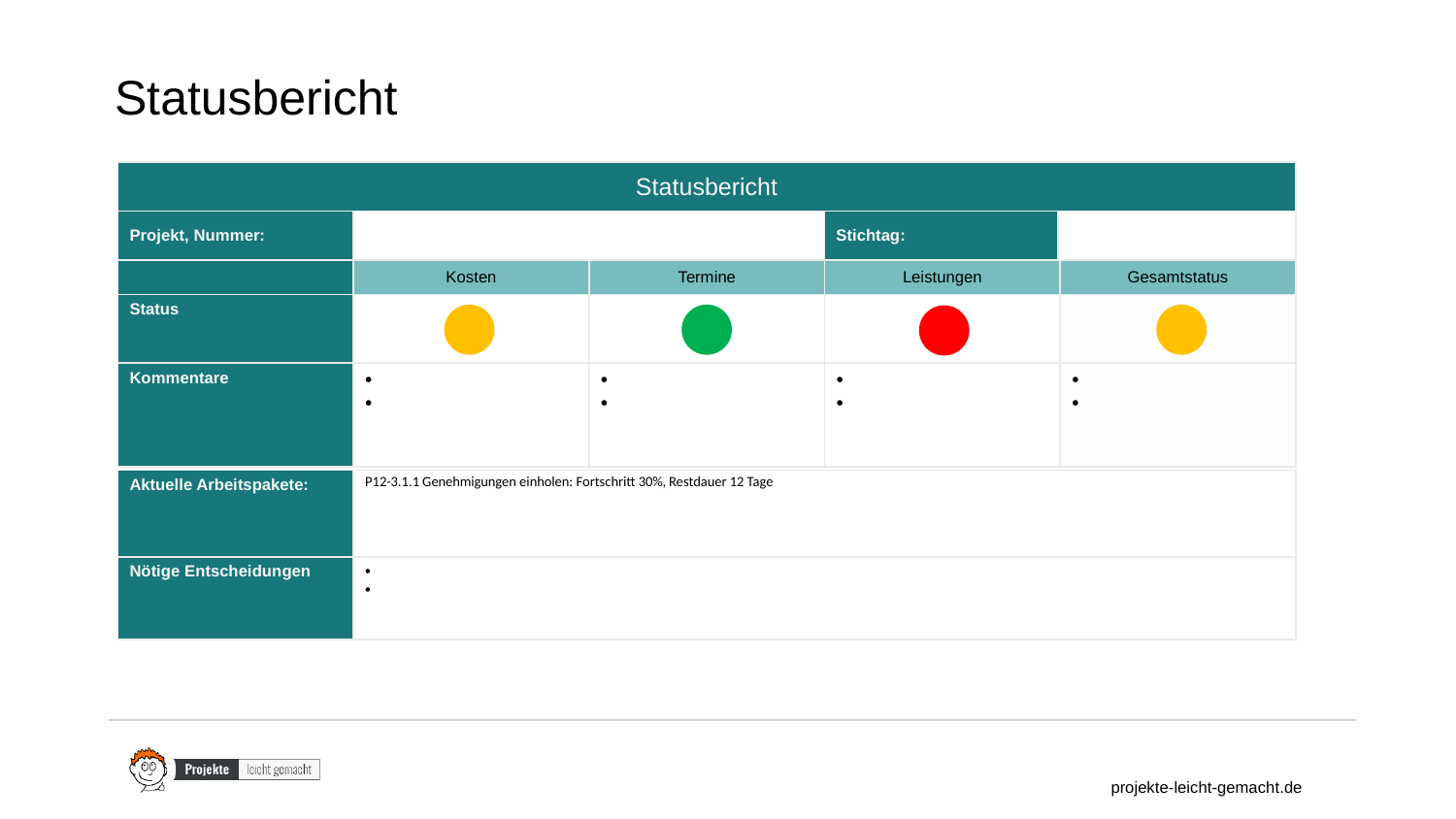

Statusbericht
| Statusbericht |  |  |  |
| --- | --- | --- | --- |
| Projekt, Nummer: |  | Stichtag: |  |
|  | Kosten | Termine | Leistungen | Gesamtstatus |
| --- | --- | --- | --- | --- |
| Status |  |  |  |  |
| Kommentare |  |  |  |  |

| Aktuelle Arbeitspakete: | P12-3.1.1 Genehmigungen einholen: Fortschritt 30%, Restdauer 12 Tage |
| --- | --- |
| Nötige Entscheidungen |  |